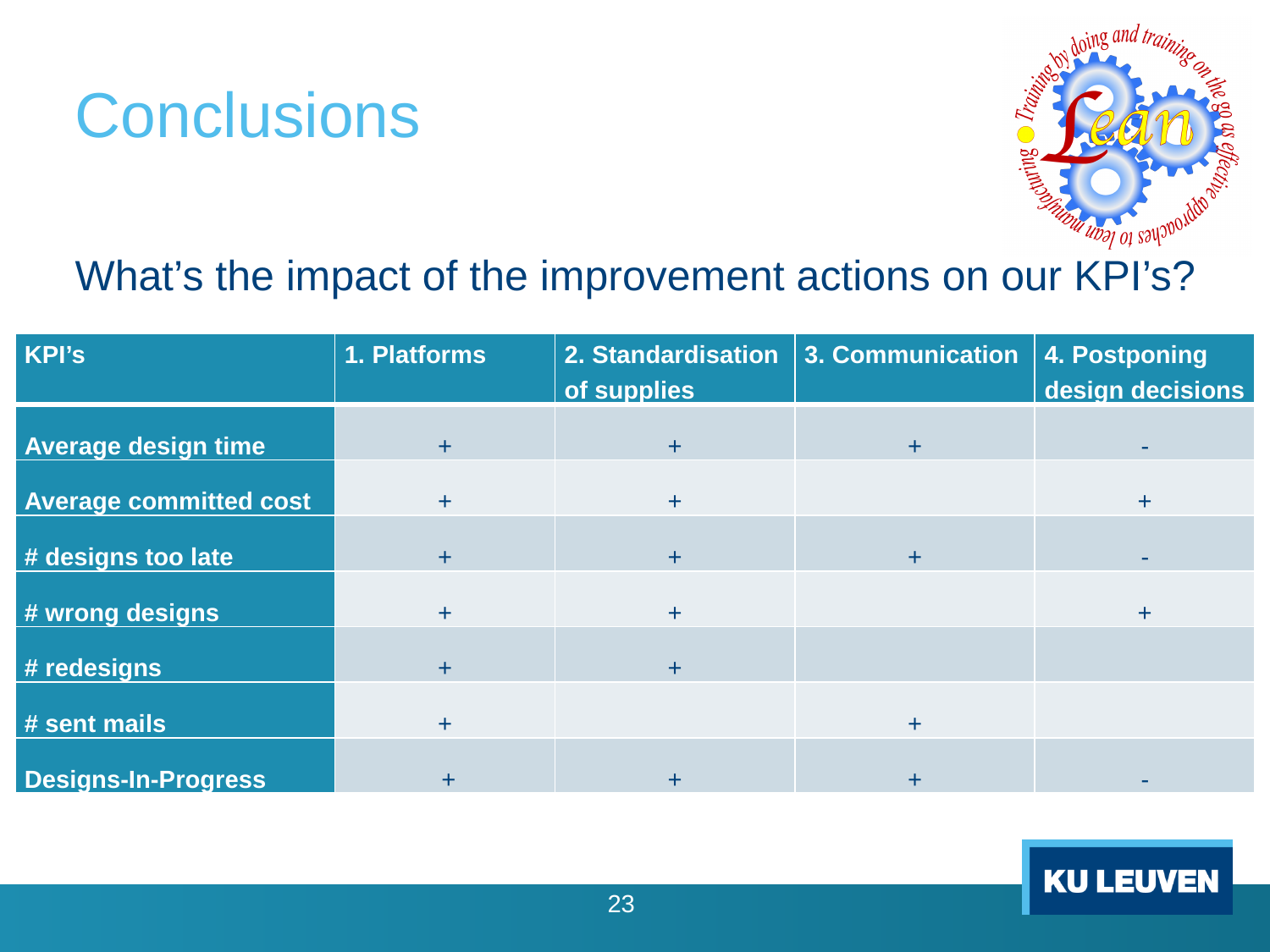

# Conclusions

What’s the impact of the improvement actions on our KPI’s?

| KPI’s | 1. Platforms | 2. Standardisation of supplies | 3. Communication | 4. Postponing design decisions |
| --- | --- | --- | --- | --- |
| Average design time | + | + | + | - |
| Average committed cost | + | + |  | + |
| # designs too late | + | + | + | - |
| # wrong designs | + | + |  | + |
| # redesigns | + | + |  |  |
| # sent mails | + |  | + |  |
| Designs-In-Progress | + | + | + | - |
23